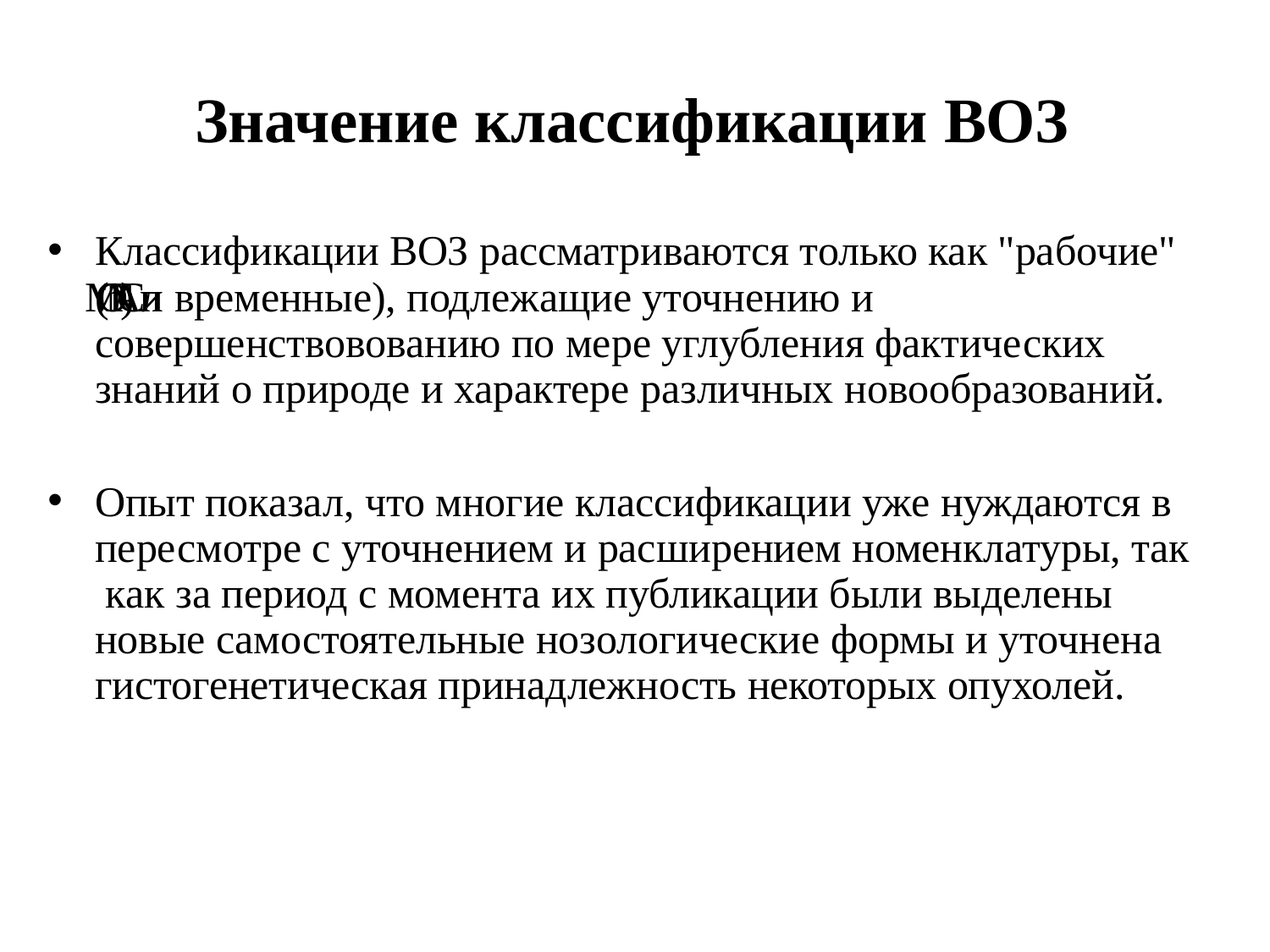

# Значение классификации ВОЗ
Классификации ВОЗ рассматриваются только как "рабочие"   (MOTNAC)” или временные), подлежащие уточнению и  совершенствовованию по мере углубления фактических  знаний о природе и характере различных новообразований.
•
•
Опыт показал, что многие классификации уже нуждаются в  пересмотре с уточнением и расширением номенклатуры, так  как за период с момента их публикации были выделены  новые самостоятельные нозологические формы и уточнена  гистогенетическая принадлежность некоторых опухолей.